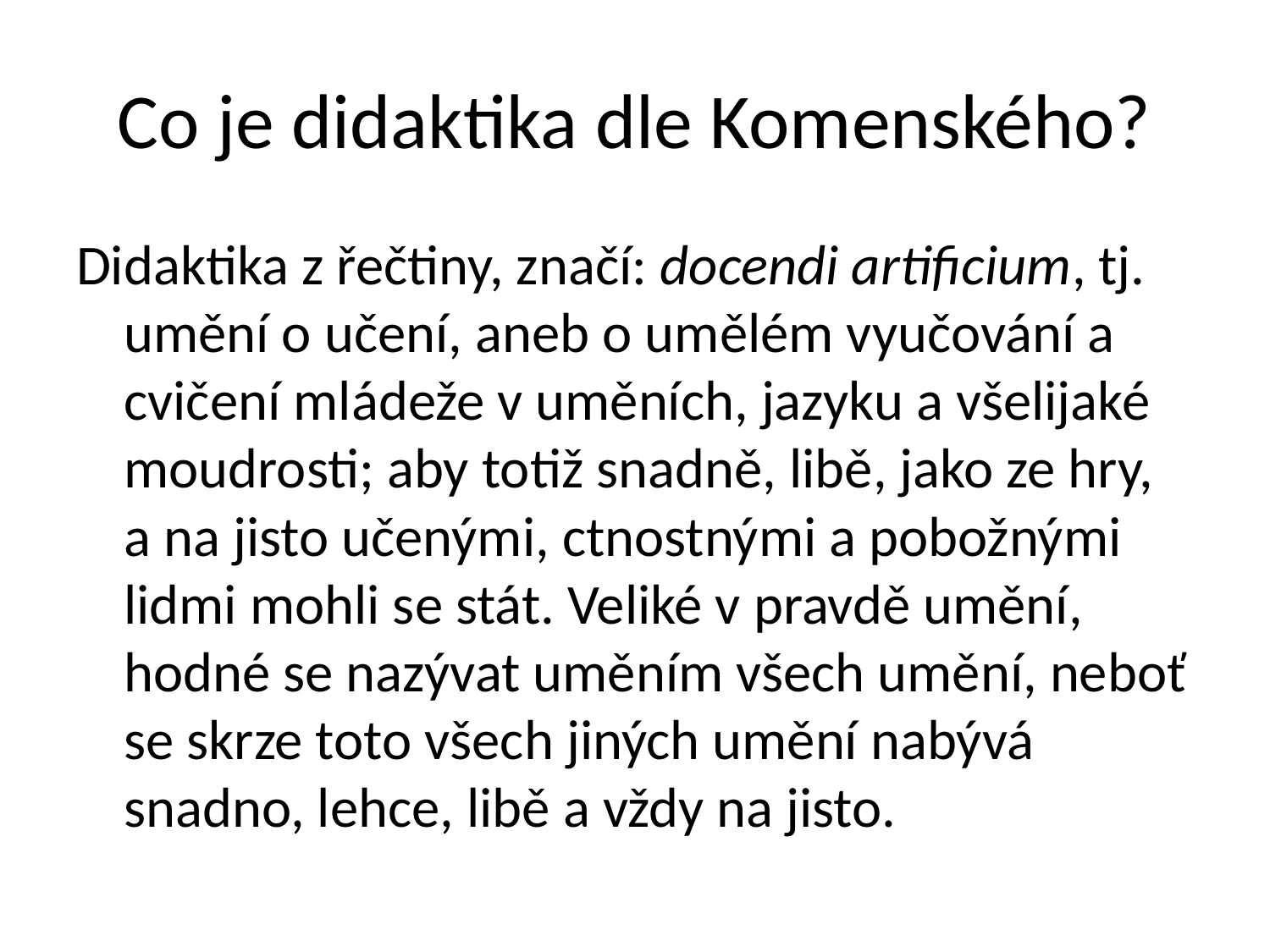

# Co je didaktika dle Komenského?
Didaktika z řečtiny, značí: docendi artificium, tj. umění o učení, aneb o umělém vyučování a cvičení mládeže v uměních, jazyku a všelijaké moudrosti; aby totiž snadně, libě, jako ze hry, a na jisto učenými, ctnostnými a pobožnými lidmi mohli se stát. Veliké v pravdě umění, hodné se nazývat uměním všech umění, neboť se skrze toto všech jiných umění nabývá snadno, lehce, libě a vždy na jisto.